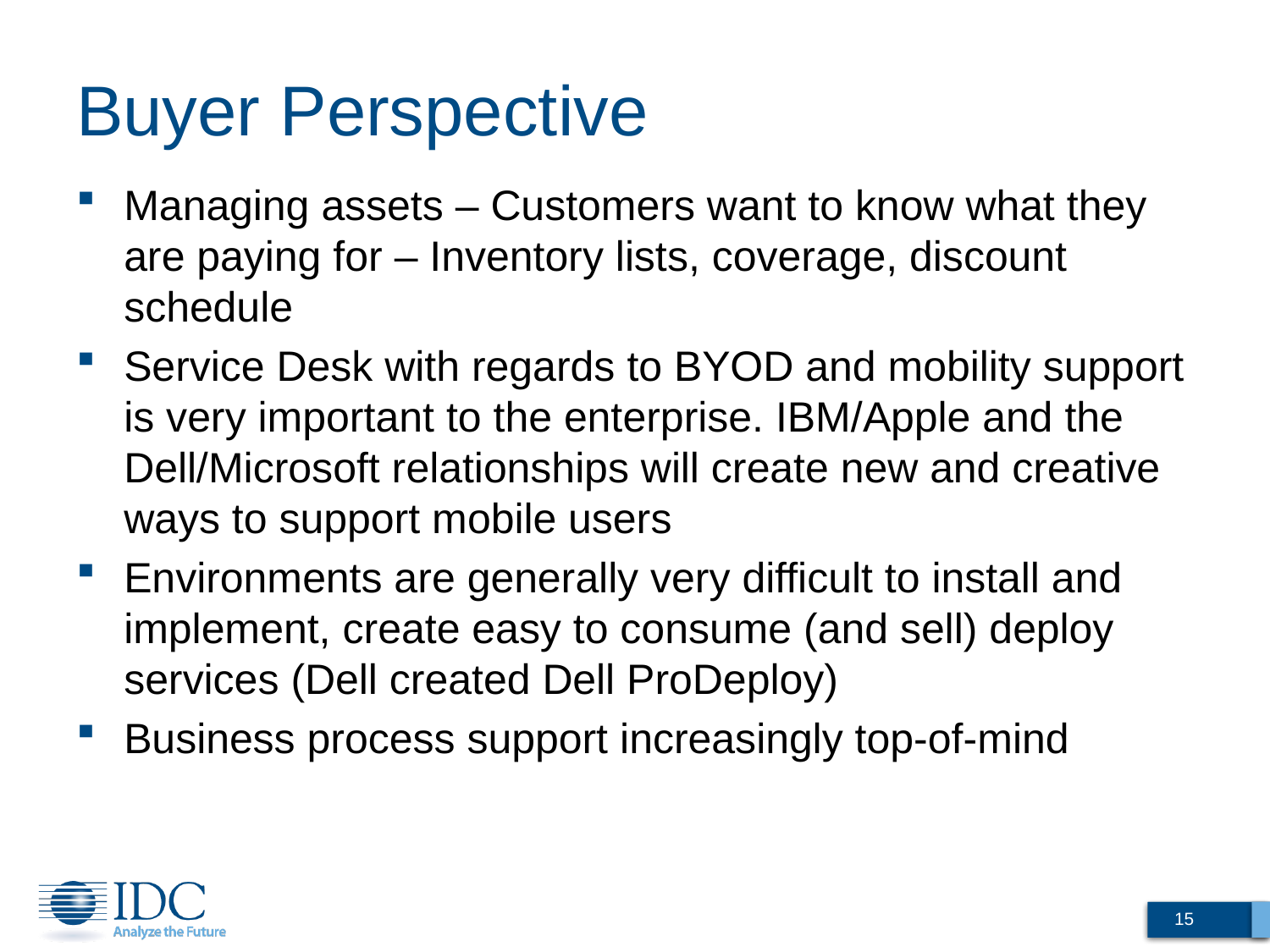

# Buyer Perspective
Managing assets – Customers want to know what they are paying for – Inventory lists, coverage, discount schedule
Service Desk with regards to BYOD and mobility support is very important to the enterprise. IBM/Apple and the Dell/Microsoft relationships will create new and creative ways to support mobile users
Environments are generally very difficult to install and implement, create easy to consume (and sell) deploy services (Dell created Dell ProDeploy)
Business process support increasingly top-of-mind

15